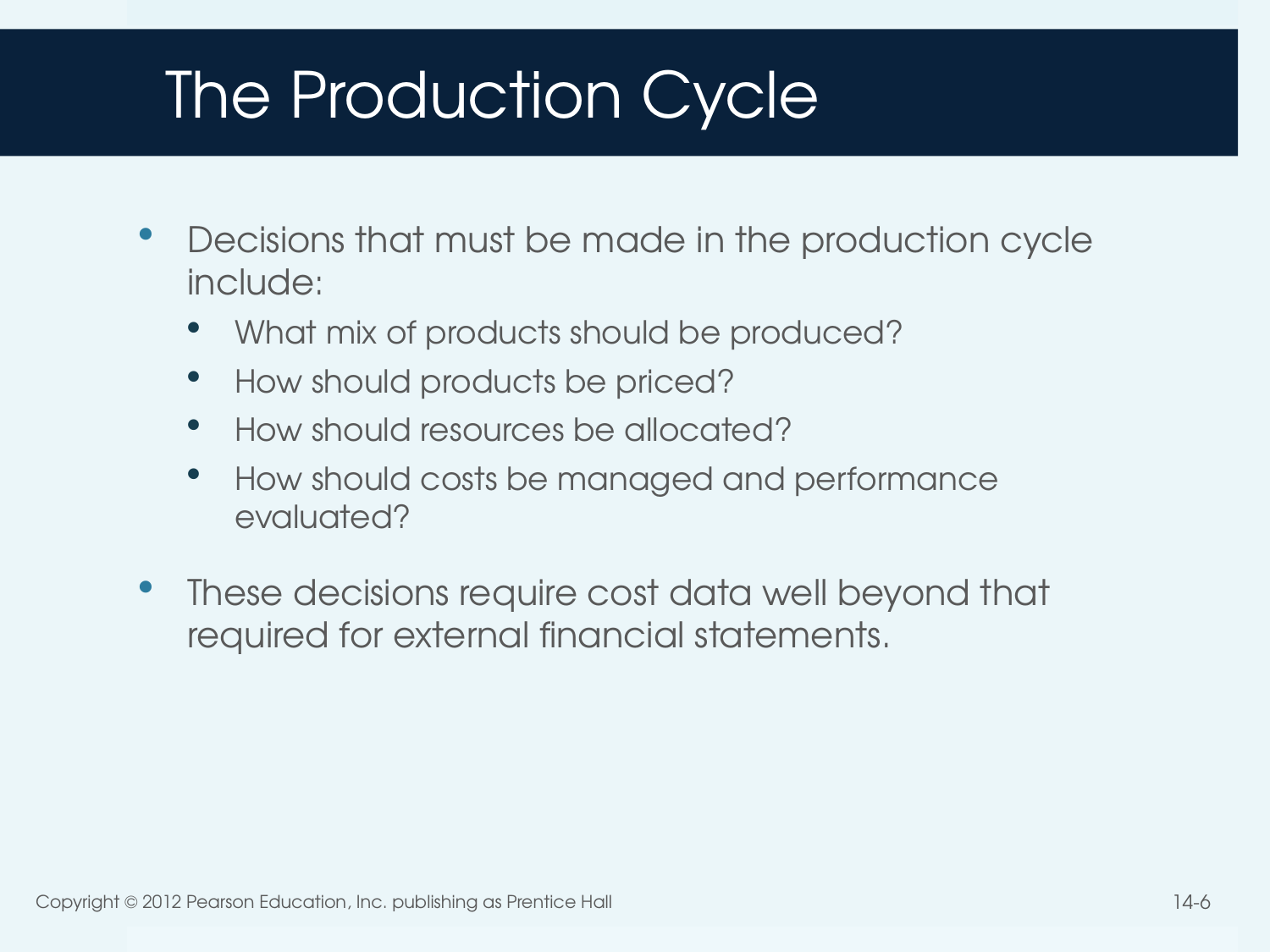

The Production Cycle
Decisions that must be made in the production cycle include:
What mix of products should be produced?
How should products be priced?
How should resources be allocated?
How should costs be managed and performance evaluated?
These decisions require cost data well beyond that required for external financial statements.

Copyright © 2012 Pearson Education, Inc. publishing as Prentice Hall
14-6